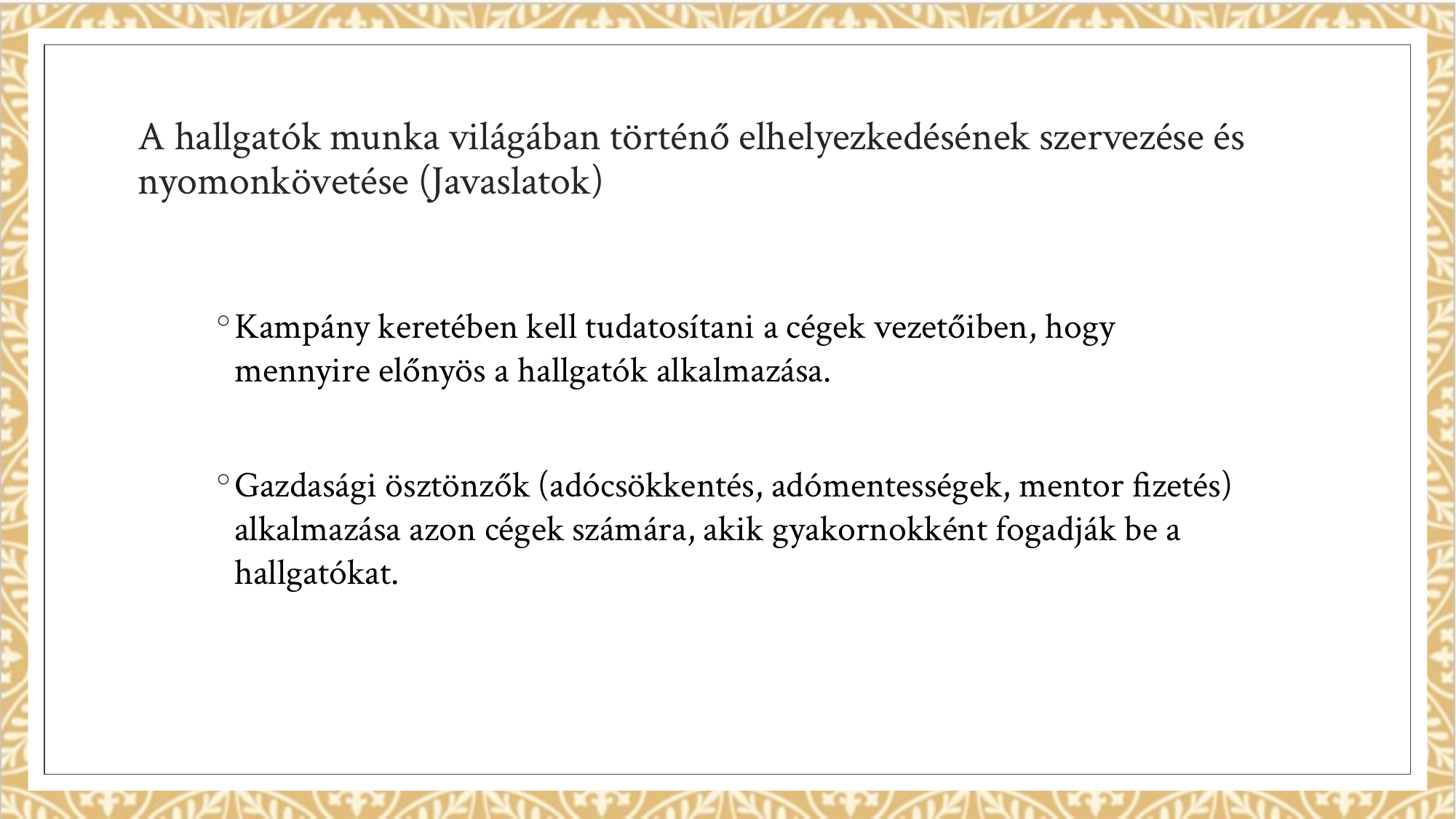

# A hallgatók munka világában történő elhelyezkedésének szervezése és nyomonkövetése (Javaslatok)
Kampány keretében kell tudatosítani a cégek vezetőiben, hogy mennyire előnyös a hallgatók alkalmazása.

Gazdasági ösztönzők (adócsökkentés, adómentességek, mentor fizetés) alkalmazása azon cégek számára, akik gyakornokként fogadják be a hallgatókat.